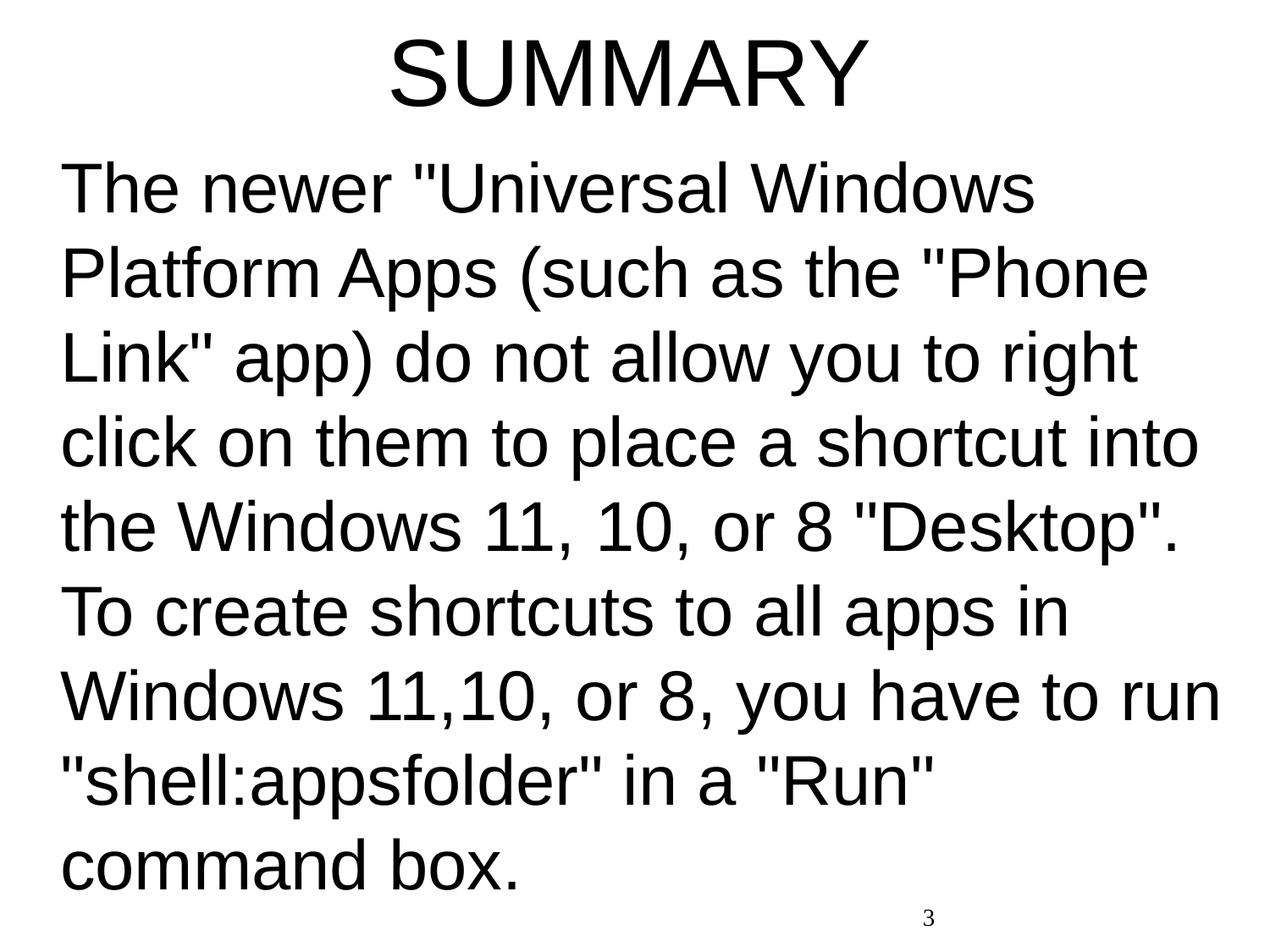

# SUMMARY
The newer "Universal Windows Platform Apps (such as the "Phone Link" app) do not allow you to right click on them to place a shortcut into the Windows 11, 10, or 8 "Desktop". To create shortcuts to all apps in Windows 11,10, or 8, you have to run "shell:appsfolder" in a "Run" command box.
3